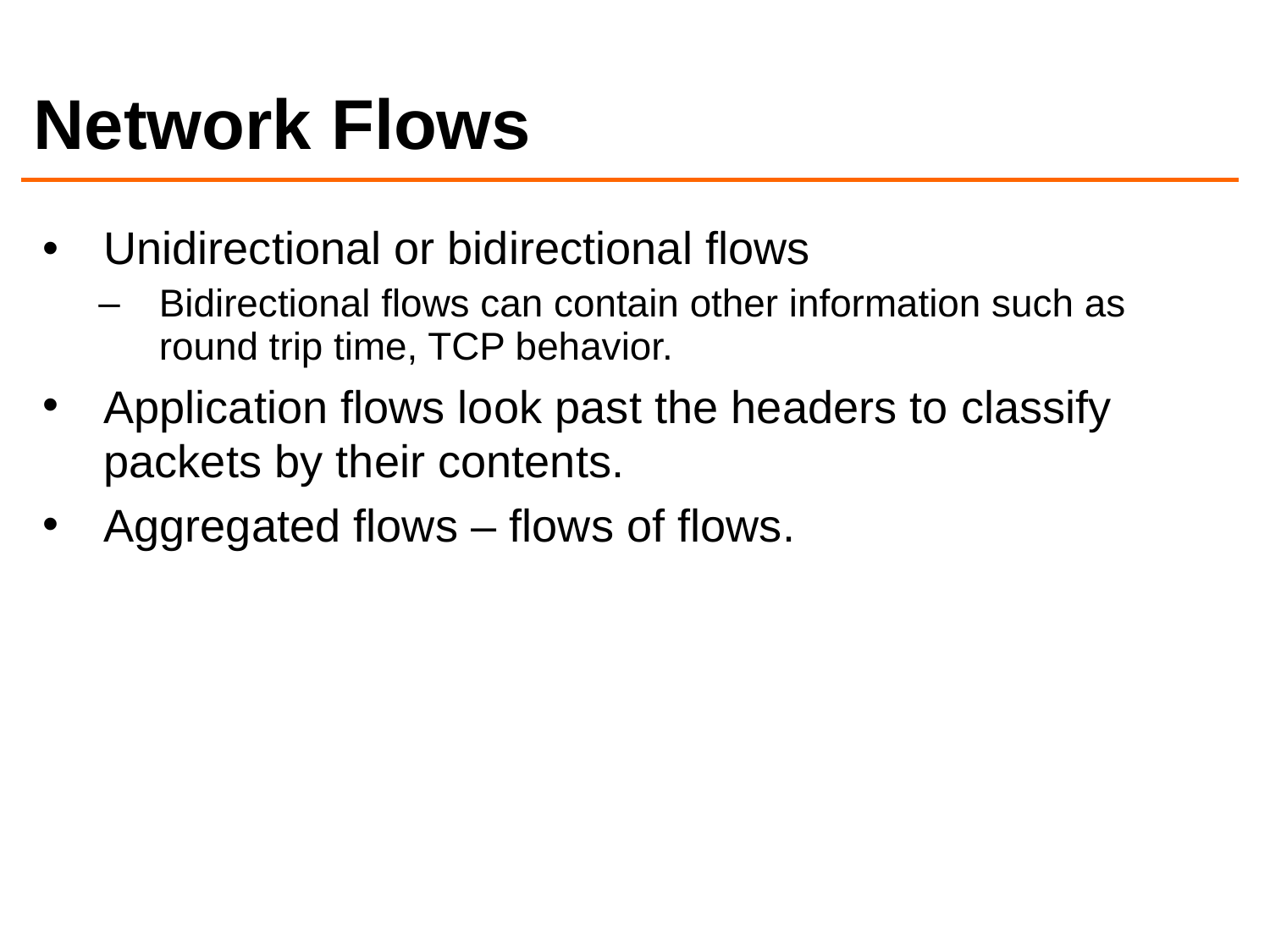

Network Flows
Unidirectional or bidirectional flows
Bidirectional flows can contain other information such as round trip time, TCP behavior.
Application flows look past the headers to classify packets by their contents.
Aggregated flows – flows of flows.